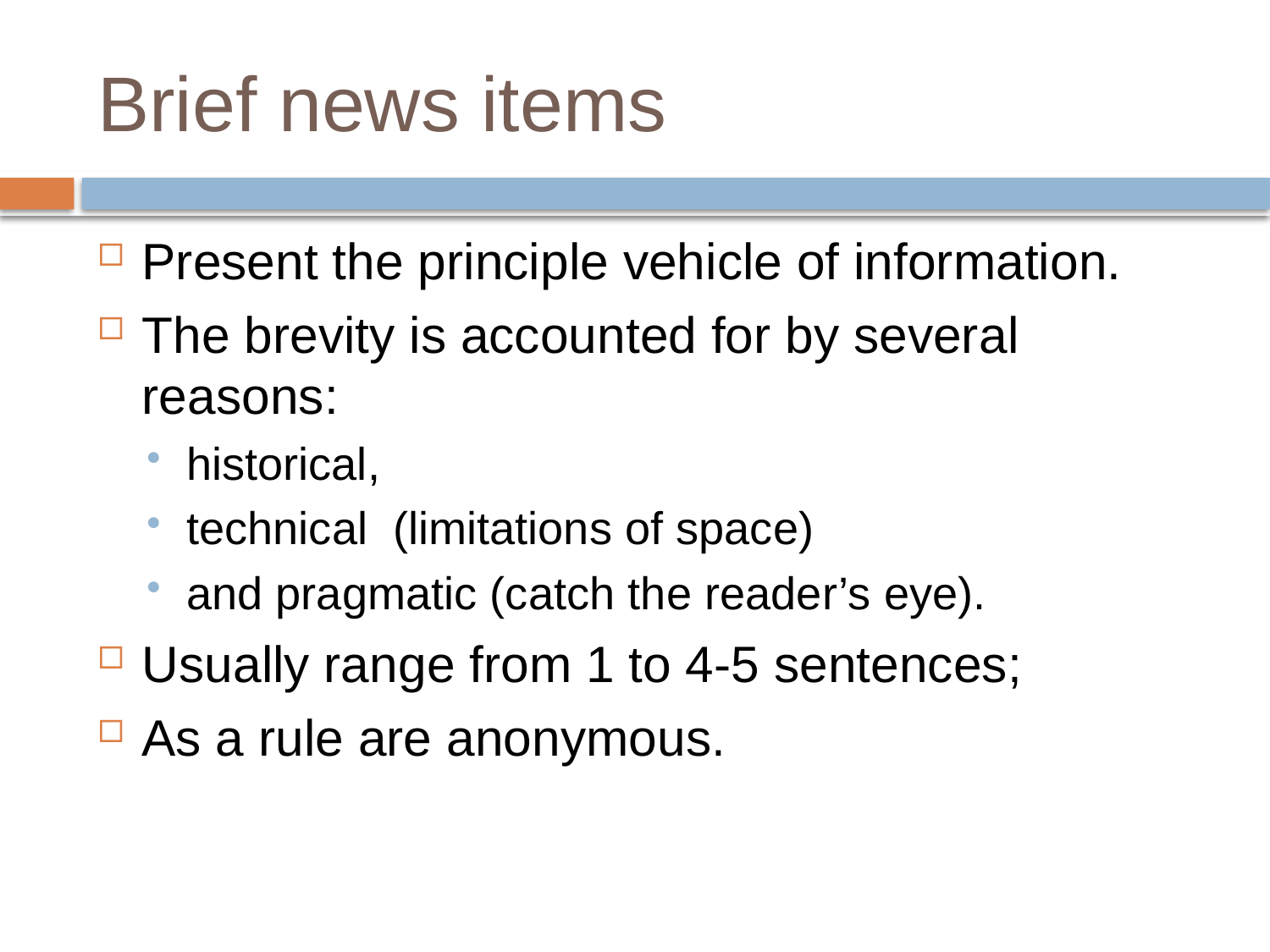

# Brief news items
Present the principle vehicle of information.
The brevity is accounted for by several reasons:
historical,
technical  (limitations of space)
and pragmatic (catch the reader’s eye).
Usually range from 1 to 4-5 sentences;
As a rule are anonymous.